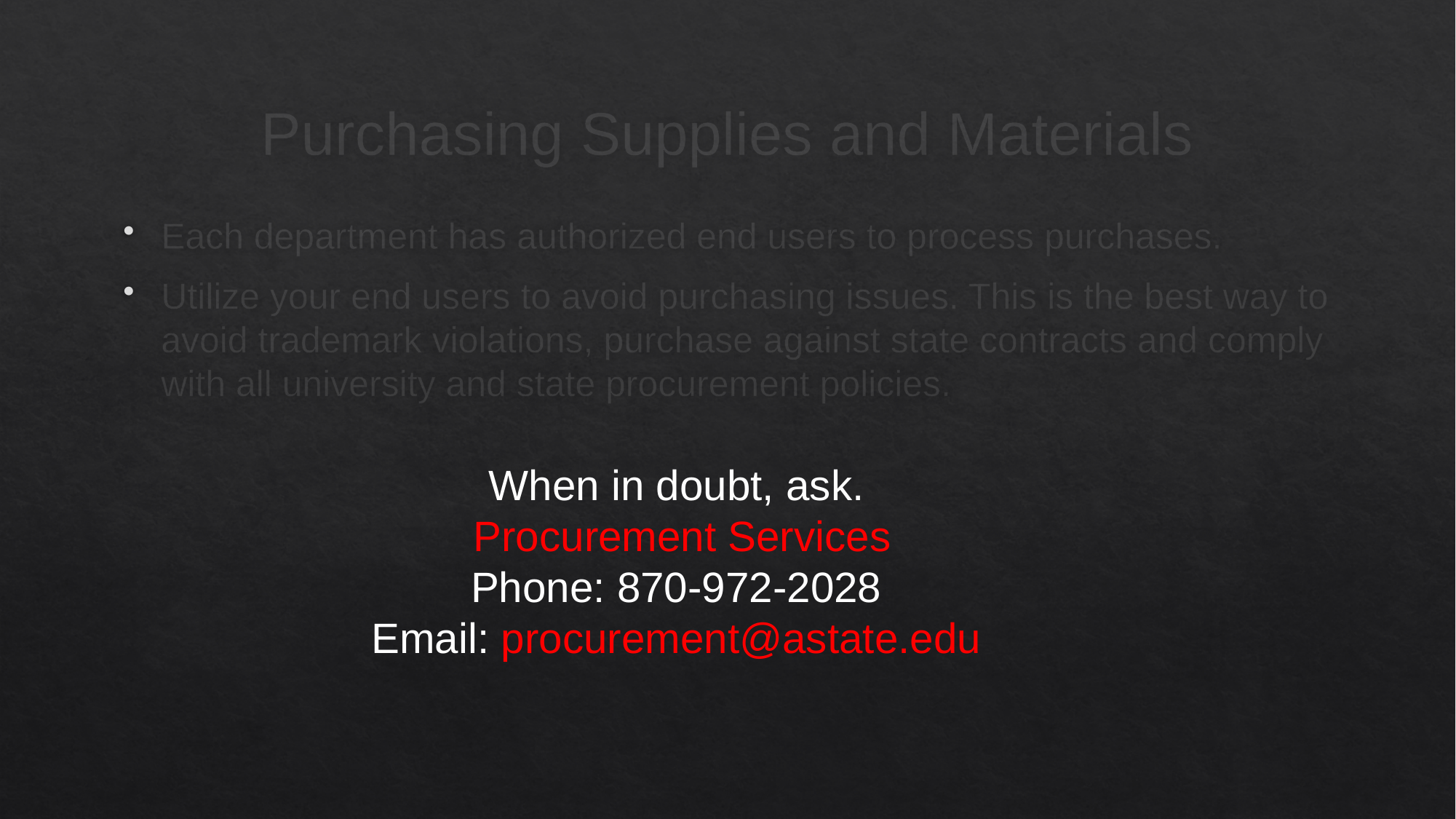

# Purchasing Supplies and Materials
Each department has authorized end users to process purchases.
Utilize your end users to avoid purchasing issues. This is the best way to avoid trademark violations, purchase against state contracts and comply with all university and state procurement policies.
When in doubt, ask.
Procurement Services
Phone: 870-972-2028 
Email: procurement@astate.edu